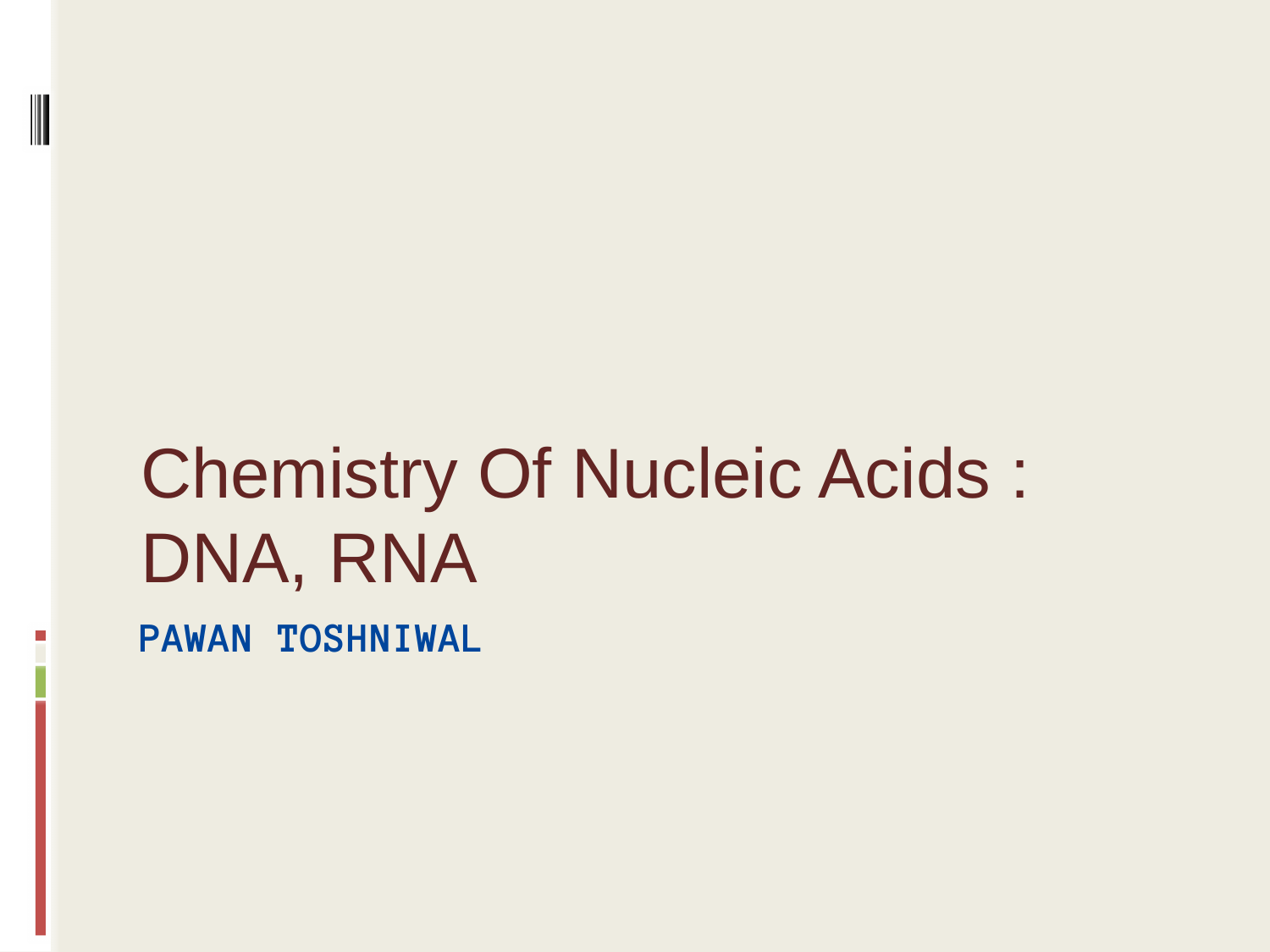

Chemistry Of Nucleic Acids : DNA, RNA
# Pawan toshniwal